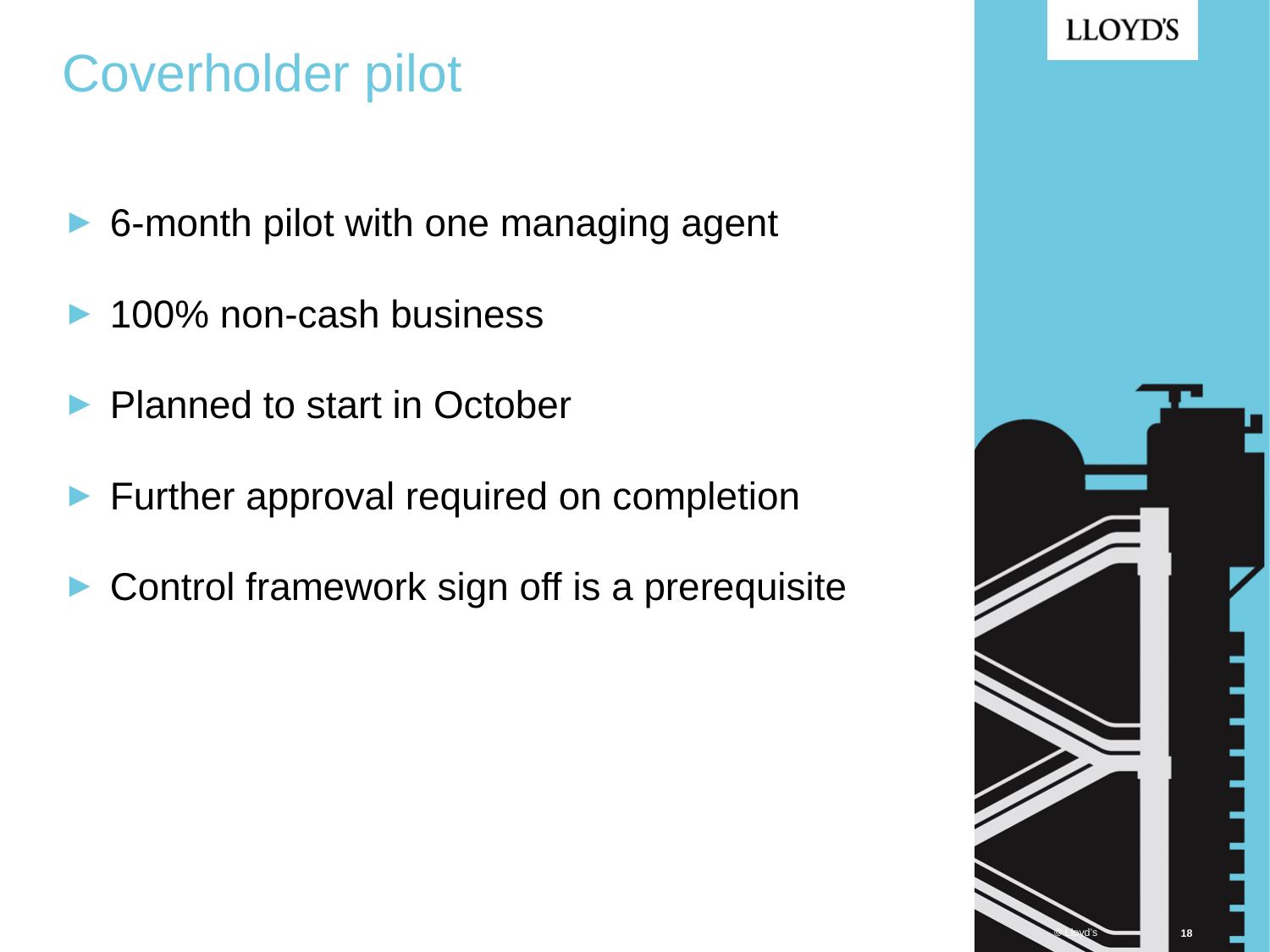

# Coverholder pilot
6-month pilot with one managing agent
100% non-cash business
Planned to start in October
Further approval required on completion
Control framework sign off is a prerequisite